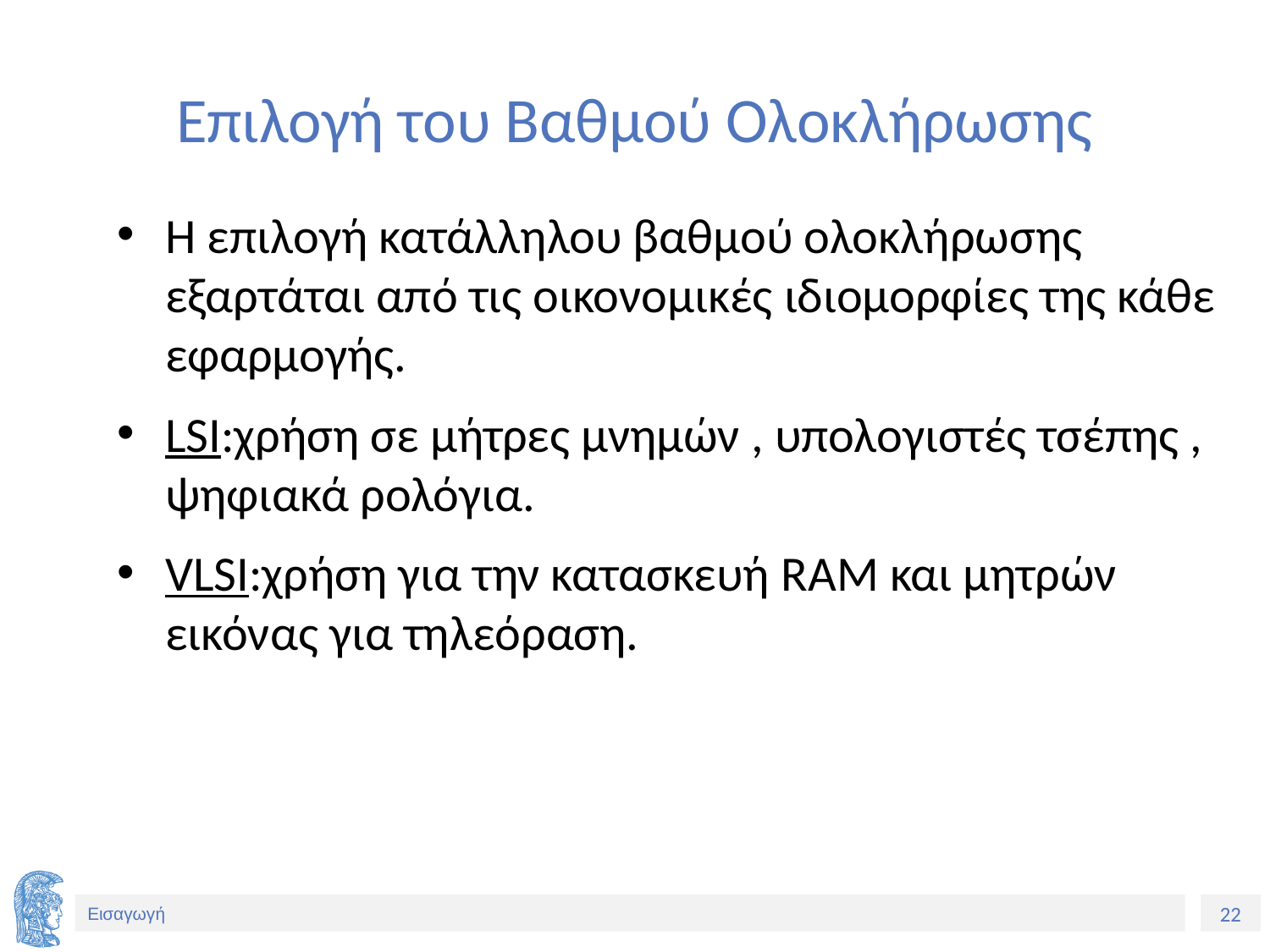

# Επιλογή του Βαθμού Ολοκλήρωσης
Η επιλογή κατάλληλου βαθμού ολοκλήρωσης εξαρτάται από τις οικονομικές ιδιομορφίες της κάθε εφαρμογής.
LSI:χρήση σε μήτρες μνημών , υπολογιστές τσέπης , ψηφιακά ρολόγια.
VLSI:χρήση για την κατασκευή RAM και μητρών εικόνας για τηλεόραση.